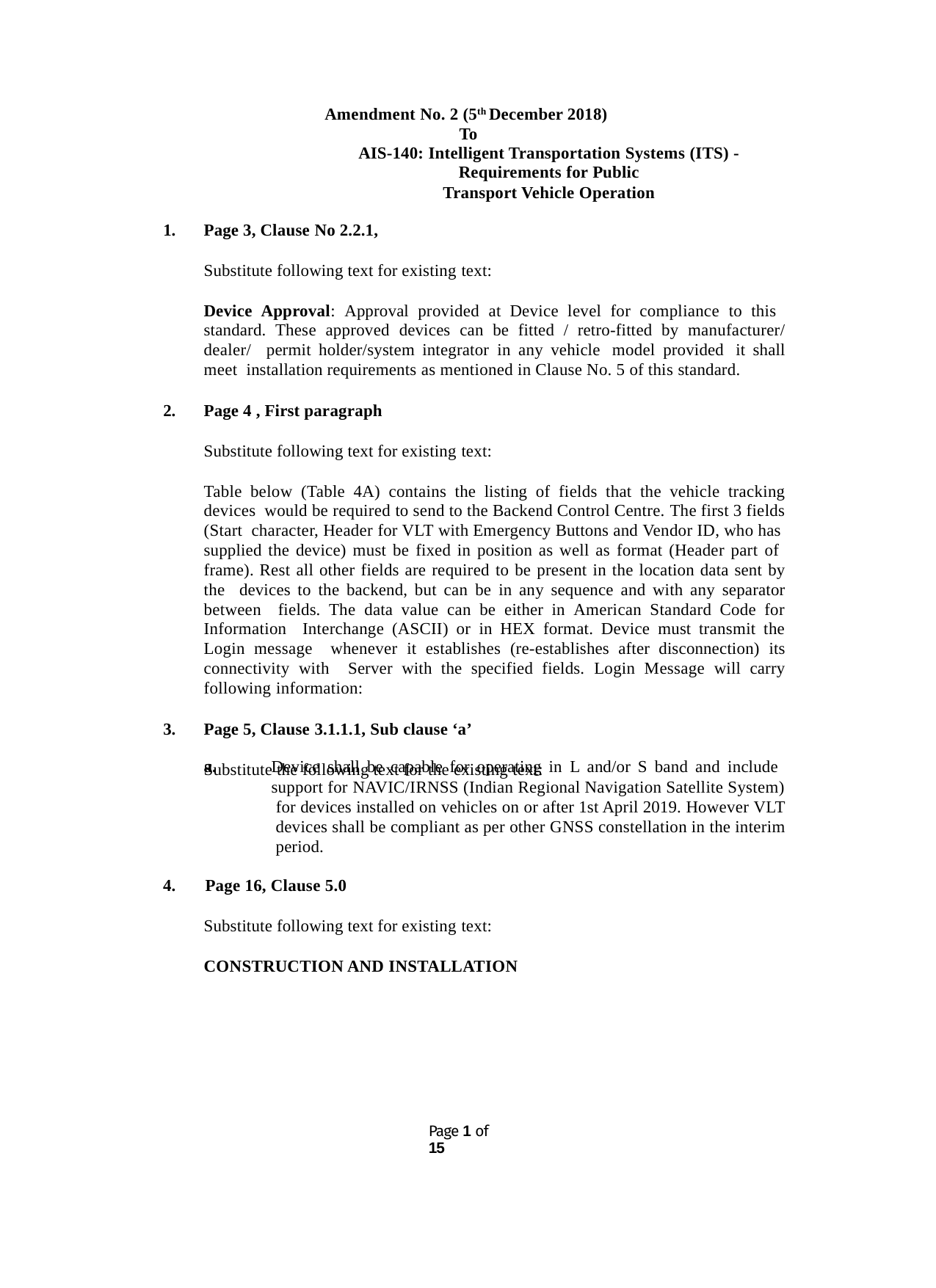

Amendment No. 2 (5th December 2018)  To
AIS-140: Intelligent Transportation Systems (ITS) - Requirements for Public
Transport Vehicle Operation

Page 3, Clause No 2.2.1,

Substitute following text for existing text:

Device Approval: Approval provided at Device level for compliance to this  standard. These approved devices can be fitted / retro-fitted by manufacturer/ dealer/  permit holder/system integrator in any vehicle model provided it shall meet  installation requirements as mentioned in Clause No. 5 of this standard.

Page 4 , First paragraph

Substitute following text for existing text:

Table below (Table 4A) contains the listing of fields that the vehicle tracking devices  would be required to send to the Backend Control Centre. The first 3 fields (Start  character, Header for VLT with Emergency Buttons and Vendor ID, who has  supplied the device) must be fixed in position as well as format (Header part of  frame). Rest all other fields are required to be present in the location data sent by the  devices to the backend, but can be in any sequence and with any separator between  fields. The data value can be either in American Standard Code for Information  Interchange (ASCII) or in HEX format. Device must transmit the Login message  whenever it establishes (re-establishes after disconnection) its connectivity with  Server with the specified fields. Login Message will carry following information:

Page 5, Clause 3.1.1.1, Sub clause ‘a’

Substitute the following text for the existing text:
Device shall be capable for operating in L and/or S band and include  support for NAVIC/IRNSS (Indian Regional Navigation Satellite System)  for devices installed on vehicles on or after 1st April 2019. However VLT  devices shall be compliant as per other GNSS constellation in the interim  period.
a.
4.	Page 16, Clause 5.0

Substitute following text for existing text:

CONSTRUCTION AND INSTALLATION
Page 1 of 15